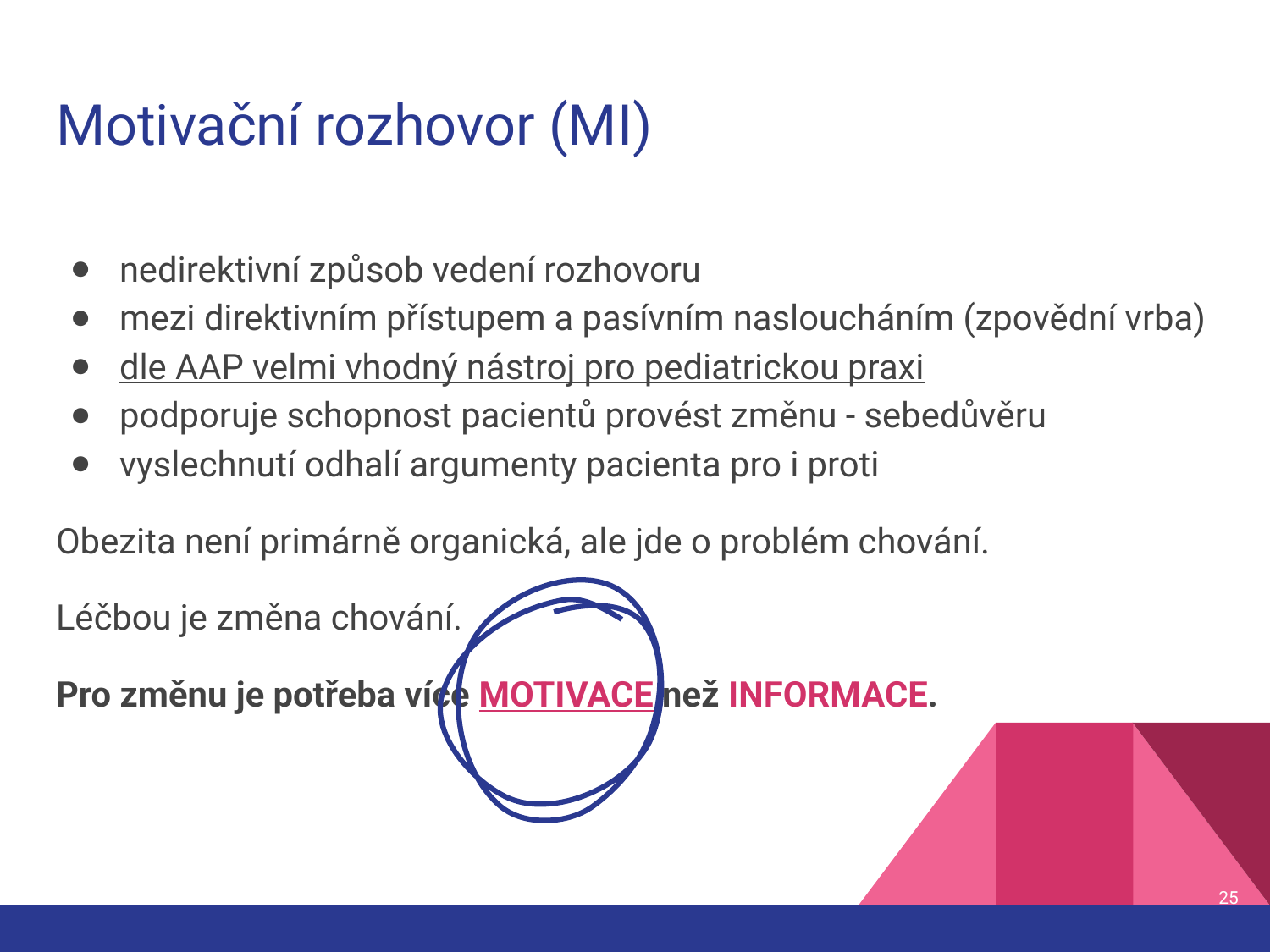

# Motivační rozhovor (MI)
nedirektivní způsob vedení rozhovoru
mezi direktivním přístupem a pasívním nasloucháním (zpovědní vrba)
dle AAP velmi vhodný nástroj pro pediatrickou praxi
podporuje schopnost pacientů provést změnu - sebedůvěru
vyslechnutí odhalí argumenty pacienta pro i proti
Obezita není primárně organická, ale jde o problém chování.
Léčbou je změna chování.
Pro změnu je potřeba více MOTIVACE než INFORMACE.

25